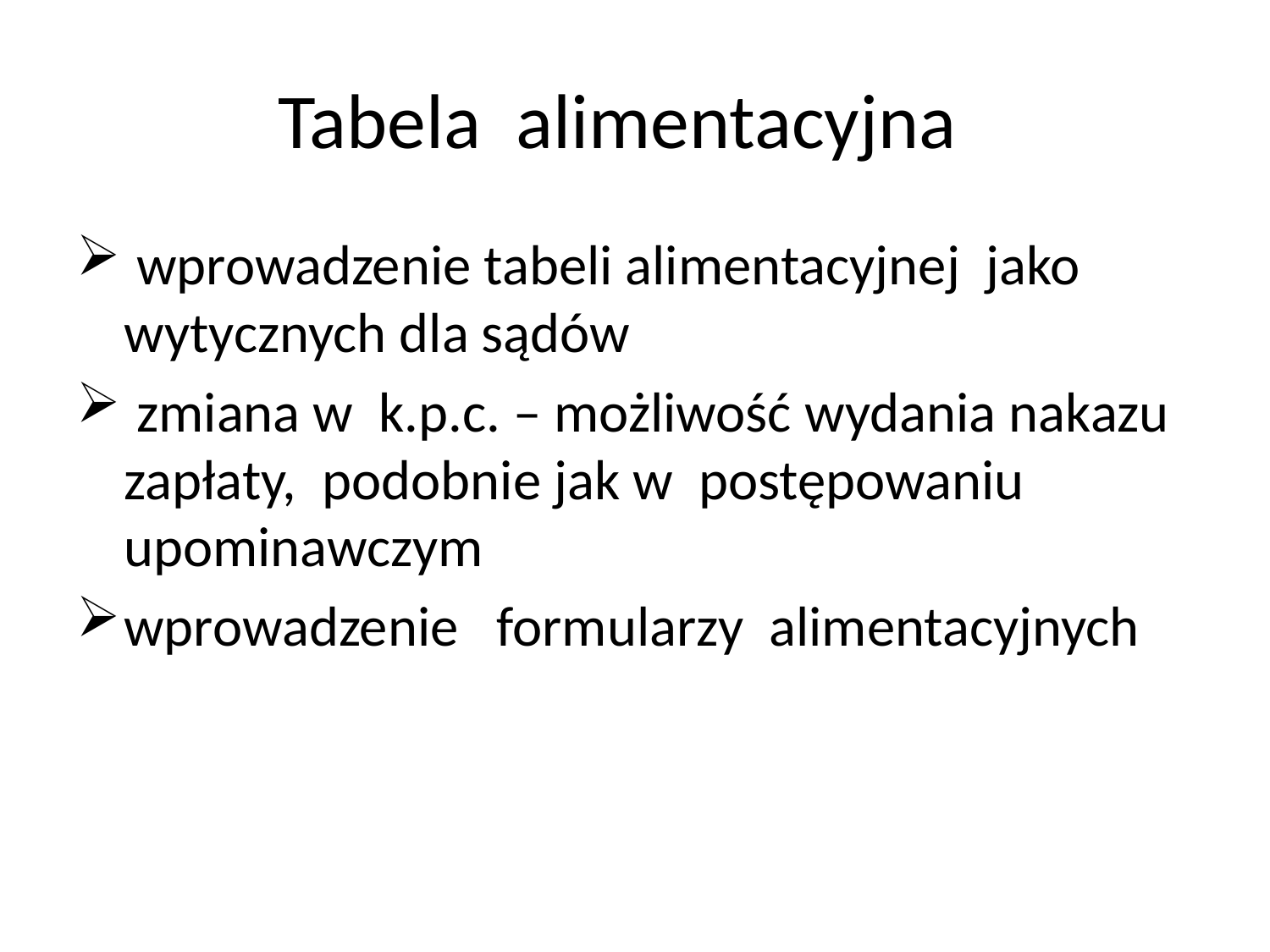

# Tabela  alimentacyjna
 wprowadzenie tabeli alimentacyjnej  jako wytycznych dla sądów
 zmiana w  k.p.c. – możliwość wydania nakazu  zapłaty,  podobnie jak w  postępowaniu upominawczym
wprowadzenie   formularzy  alimentacyjnych